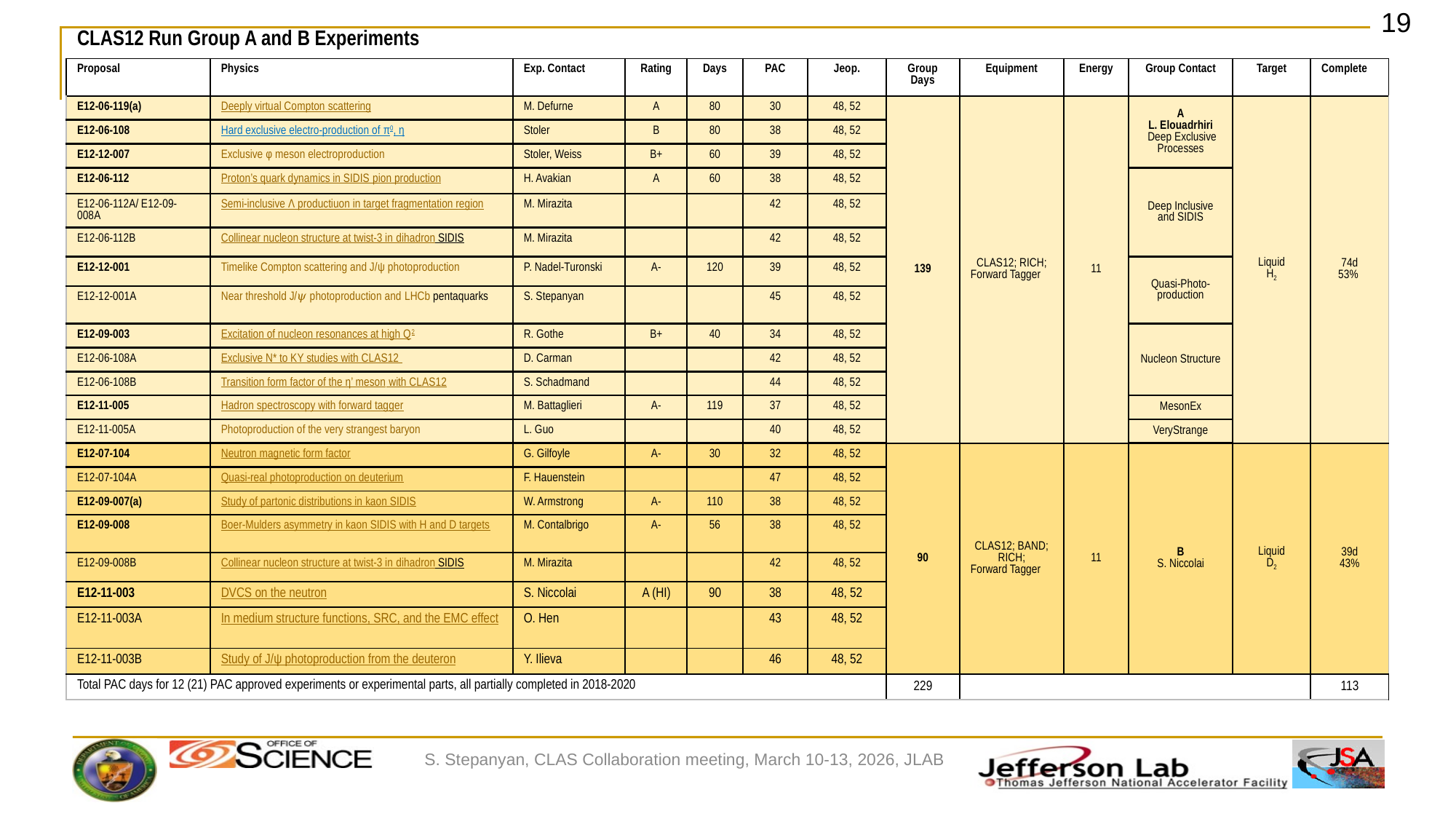

| CLAS12 Run Group A and B Experiments |  |  |  |  |  |  |  |  |  |  |  |  |
| --- | --- | --- | --- | --- | --- | --- | --- | --- | --- | --- | --- | --- |
| Proposal | Physics | Exp. Contact | Rating | Days | PAC | Jeop. | Group Days | Equipment | Energy | Group Contact | Target | Complete |
| E12-06-119(a) | Deeply virtual Compton scattering | M. Defurne | A | 80 | 30 | 48, 52 | 139 | CLAS12; RICH; Forward Tagger | 11 | A L. Elouadrhiri Deep Exclusive Processes | Liquid H2 | 74d 53% |
| E12-06-108 | Hard exclusive electro-production of π0, η | Stoler | B | 80 | 38 | 48, 52 |  |  |  |  |  |  |
| E12-12-007 | Exclusive φ meson electroproduction | Stoler, Weiss | B+ | 60 | 39 | 48, 52 |  |  |  |  |  |  |
| E12-06-112 | Proton’s quark dynamics in SIDIS pion production | H. Avakian | A | 60 | 38 | 48, 52 |  |  |  | Deep Inclusive and SIDIS |  |  |
| E12-06-112A/ E12-09-008A | Semi-inclusive Λ productiuon in target fragmentation region | M. Mirazita |  |  | 42 | 48, 52 |  |  |  |  |  |  |
| E12-06-112B | Collinear nucleon structure at twist-3 in dihadron SIDIS | M. Mirazita |  |  | 42 | 48, 52 |  |  |  |  |  |  |
| E12-12-001 | Timelike Compton scattering and J/ψ photoproduction | P. Nadel-Turonski | A- | 120 | 39 | 48, 52 |  |  |  | Quasi-Photo-production |  |  |
| E12-12-001A | Near threshold J/𝜓 photoproduction and LHCb pentaquarks | S. Stepanyan |  |  | 45 | 48, 52 |  |  |  |  |  |  |
| E12-09-003 | Excitation of nucleon resonances at high Q2 | R. Gothe | B+ | 40 | 34 | 48, 52 |  |  |  | Nucleon Structure |  |  |
| E12-06-108A | Exclusive N\* to KY studies with CLAS12 | D. Carman |  |  | 42 | 48, 52 |  |  |  |  |  |  |
| E12-06-108B | Transition form factor of the η’ meson with CLAS12 | S. Schadmand |  |  | 44 | 48, 52 |  |  |  |  |  |  |
| E12-11-005 | Hadron spectroscopy with forward tagger | M. Battaglieri | A- | 119 | 37 | 48, 52 |  |  |  | MesonEx |  |  |
| E12-11-005A | Photoproduction of the very strangest baryon | L. Guo |  |  | 40 | 48, 52 |  |  |  | VeryStrange |  |  |
| E12-07-104 | Neutron magnetic form factor | G. Gilfoyle | A- | 30 | 32 | 48, 52 | 90 | CLAS12; BAND; RICH; Forward Tagger | 11 | B S. Niccolai | Liquid D2 | 39d 43% |
| E12-07-104A | Quasi-real photoproduction on deuterium | F. Hauenstein |  |  | 47 | 48, 52 |  |  |  |  |  |  |
| E12-09-007(a) | Study of partonic distributions in kaon SIDIS | W. Armstrong | A- | 110 | 38 | 48, 52 |  |  |  |  |  |  |
| E12-09-008 | Boer-Mulders asymmetry in kaon SIDIS with H and D targets | M. Contalbrigo | A- | 56 | 38 | 48, 52 |  |  |  |  |  |  |
| E12-09-008B | Collinear nucleon structure at twist-3 in dihadron SIDIS | M. Mirazita |  |  | 42 | 48, 52 |  |  |  |  |  |  |
| E12-11-003 | DVCS on the neutron | S. Niccolai | A (HI) | 90 | 38 | 48, 52 |  |  |  |  |  |  |
| E12-11-003A | In medium structure functions, SRC, and the EMC effect | O. Hen |  |  | 43 | 48, 52 |  |  |  |  |  |  |
| E12-11-003B | Study of J/ψ photoproduction from the deuteron | Y. Ilieva |  |  | 46 | 48, 52 |  |  |  |  |  |  |
| Total PAC days for 12 (21) PAC approved experiments or experimental parts, all partially completed in 2018-2020 |  |  |  |  |  |  | 229 |  |  |  |  | 113 |
S. Stepanyan, CLAS Collaboration meeting, March 10-13, 2026, JLAB